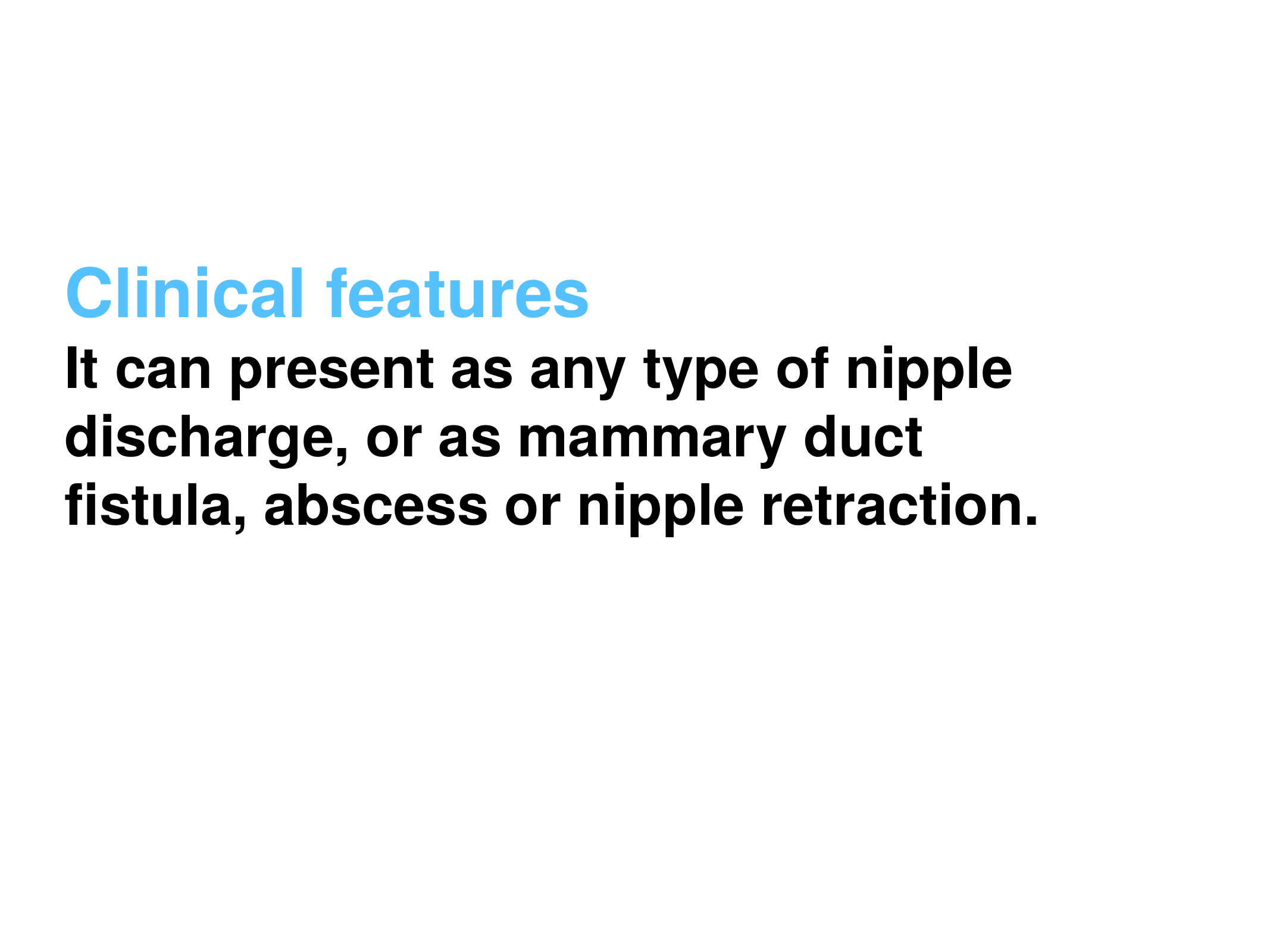

Clinical features
It can present as any type of nipple discharge, or as mammary duct fistula, abscess or nipple retraction.